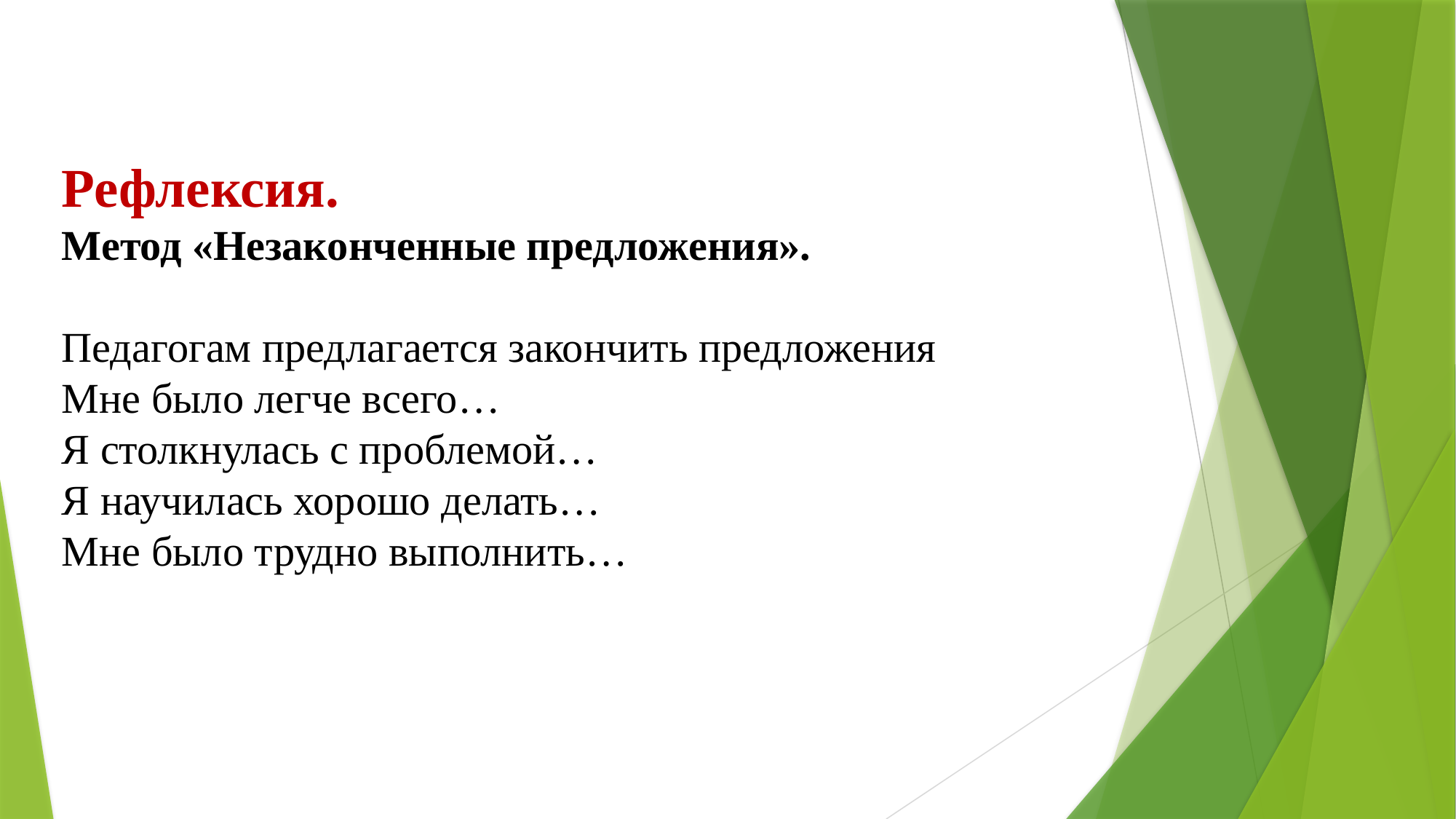

Рефлексия.
Метод «Незаконченные предложения».

Педагогам предлагается закончить предложения
Мне было легче всего…
Я столкнулась с проблемой…
Я научилась хорошо делать…
Мне было трудно выполнить…